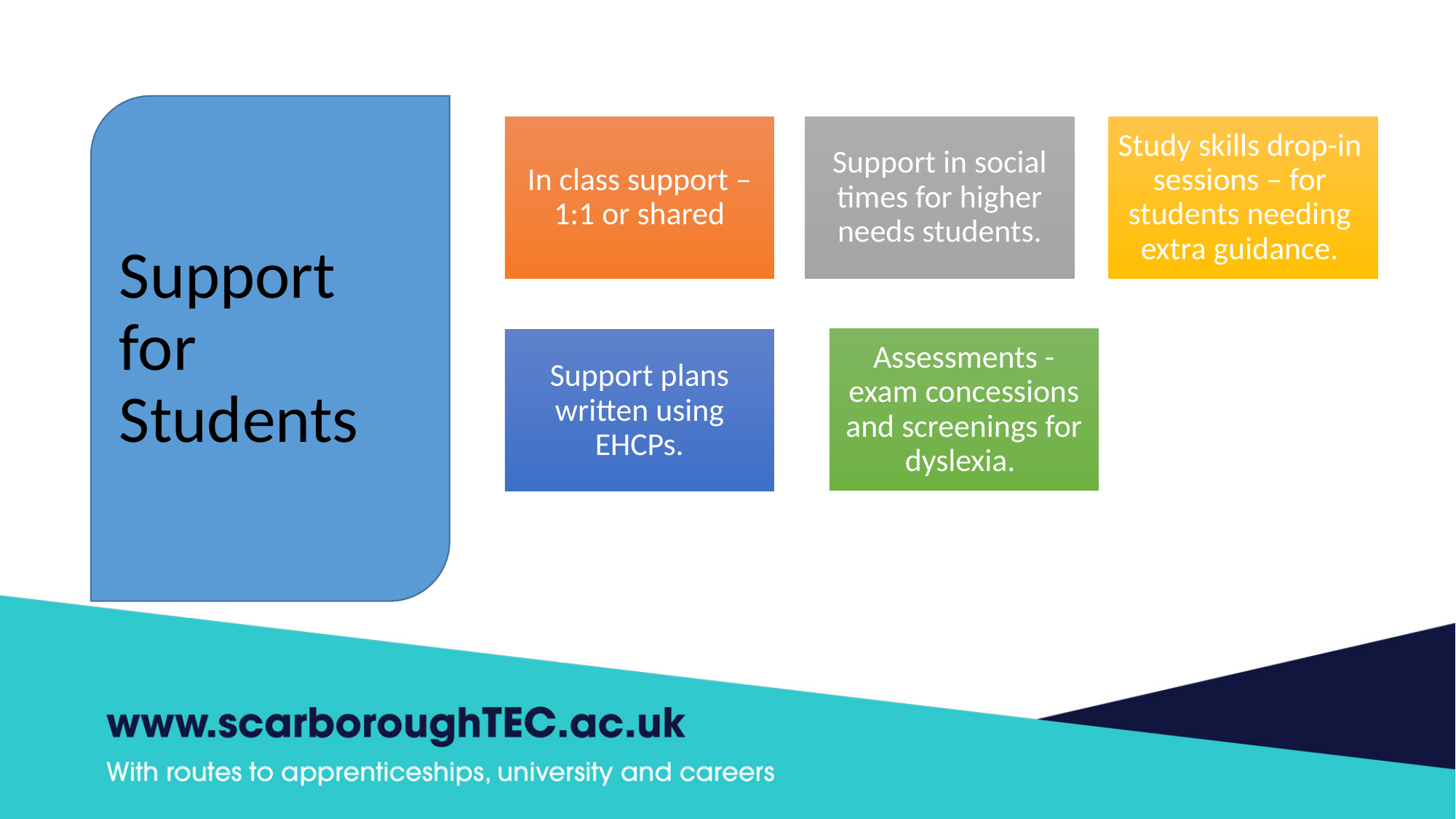

Support for Students

In class support – 1:1 or shared

Support in social times for higher needs students.
Study skills drop-in sessions – for students needing extra guidance.

Assessments - exam concessions and screenings for dyslexia.

Support plans written using EHCPs.